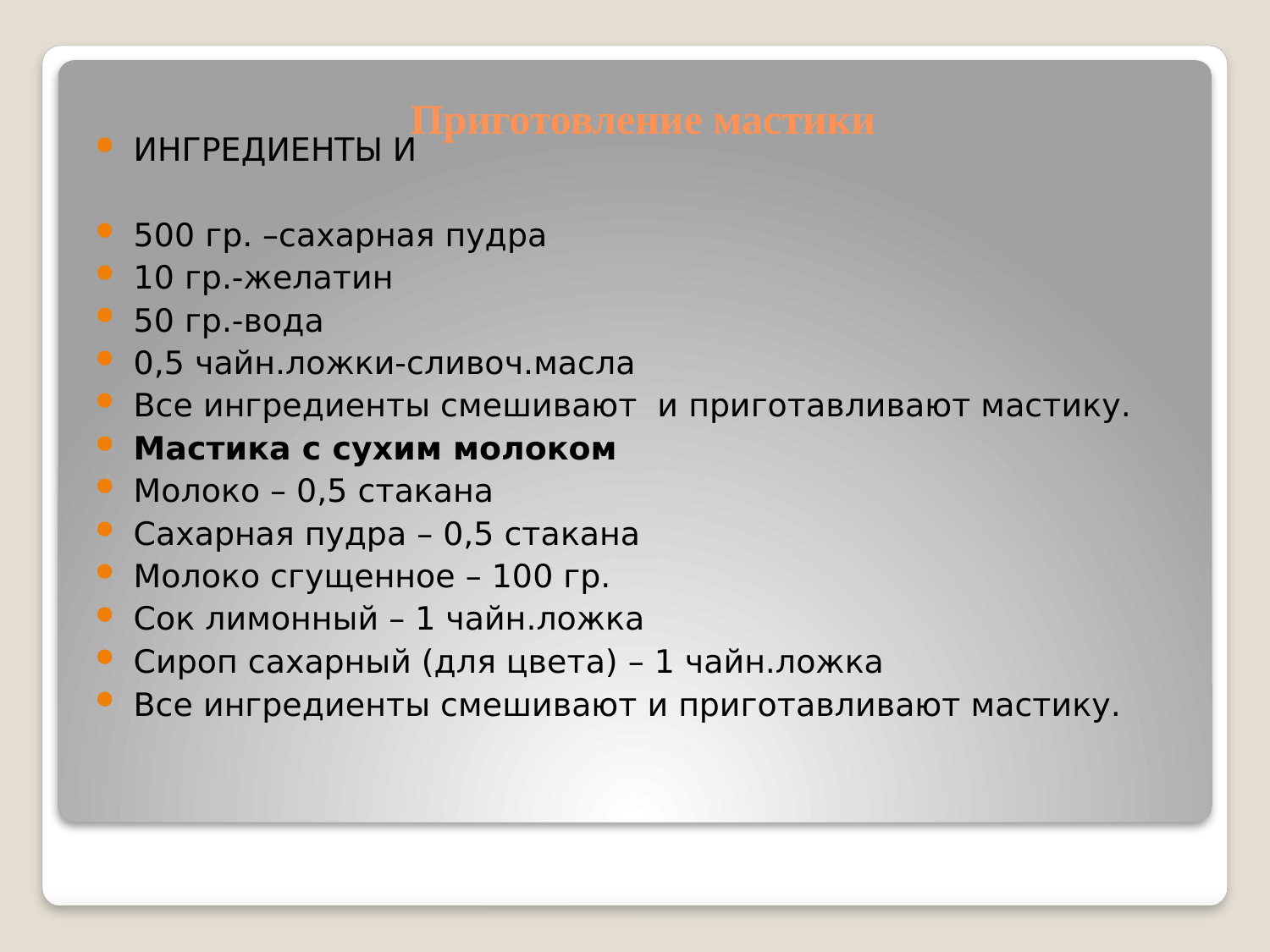

# Приготовление мастики

ИНГРЕДИЕНТЫ И

500 гр. –сахарная пудра
10 гр.-желатин
50 гр.-вода
0,5 чайн.ложки-сливоч.масла
Все ингредиенты смешивают  и приготавливают мастику.
Мастика с сухим молоком
Молоко – 0,5 стакана
Сахарная пудра – 0,5 стакана
Молоко сгущенное – 100 гр.
Сок лимонный – 1 чайн.ложка
Сироп сахарный (для цвета) – 1 чайн.ложка
Все ингредиенты смешивают и приготавливают мастику.